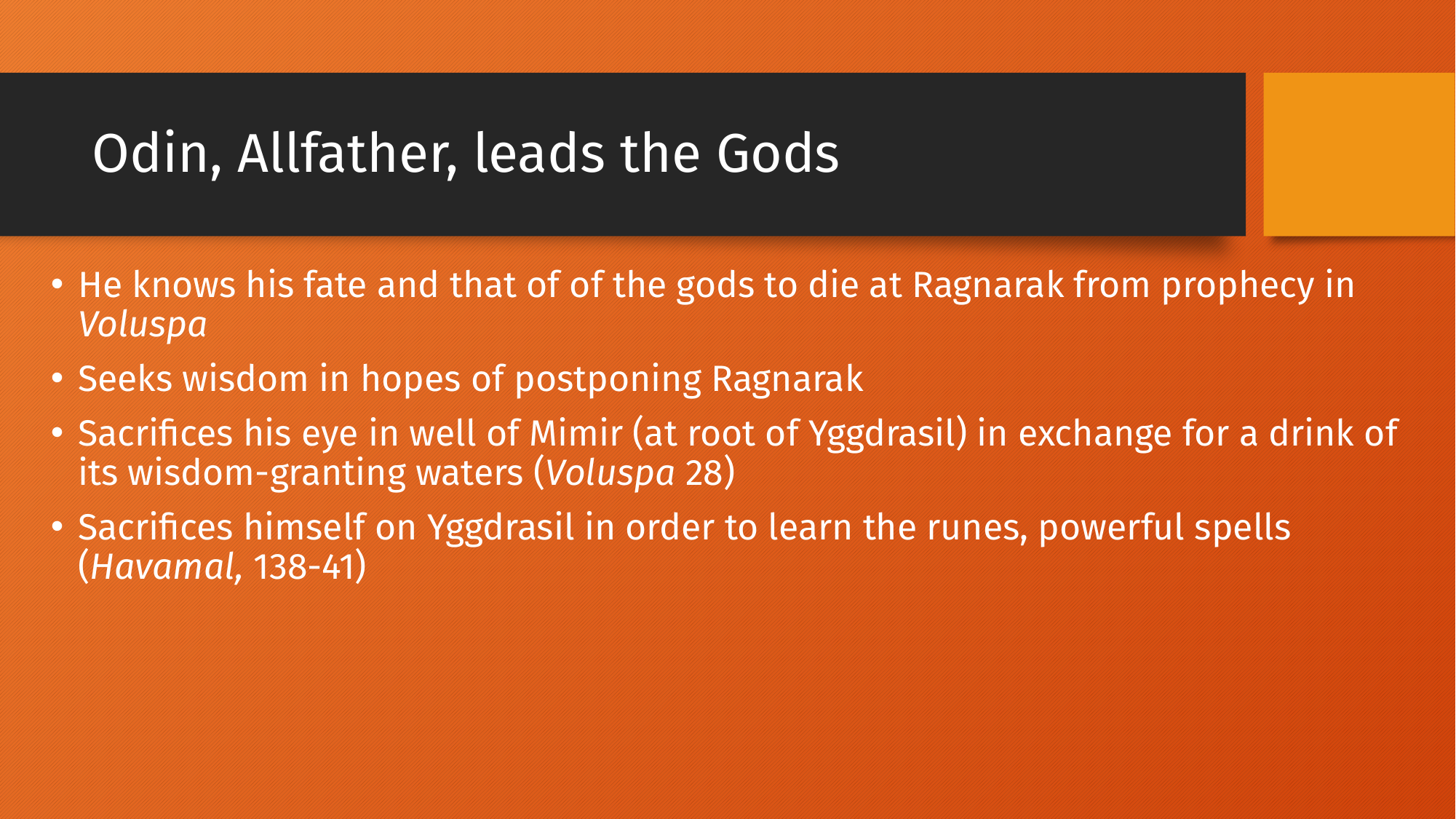

# Odin, Allfather, leads the Gods
He knows his fate and that of of the gods to die at Ragnarak from prophecy in Voluspa
Seeks wisdom in hopes of postponing Ragnarak
Sacrifices his eye in well of Mimir (at root of Yggdrasil) in exchange for a drink of its wisdom-granting waters (Voluspa 28)
Sacrifices himself on Yggdrasil in order to learn the runes, powerful spells (Havamal, 138-41)